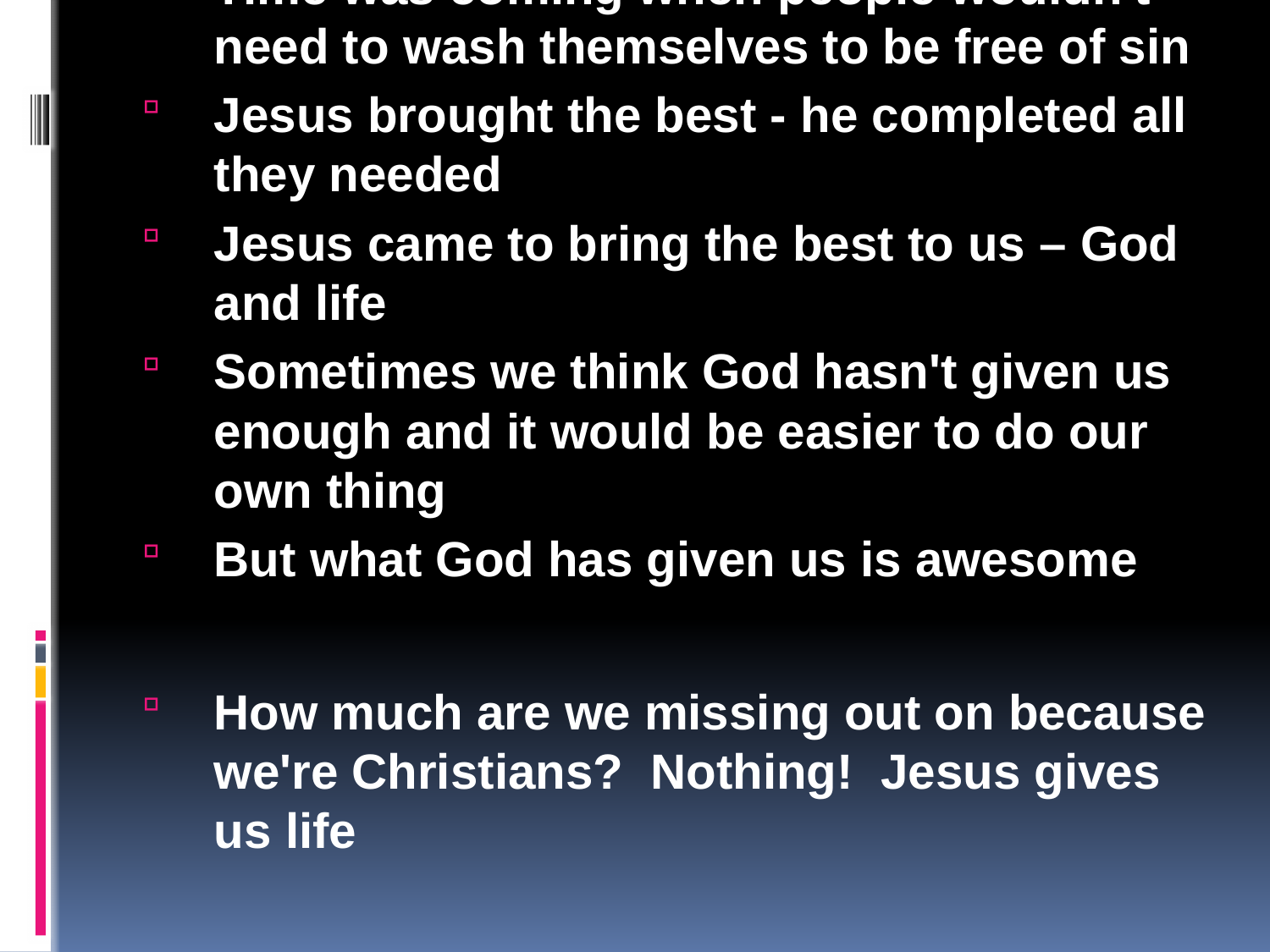

John 2: Abundance
How much have you given up for God?
Sometimes being a Christian is tough
But Jesus gives us more than he demands from us

Jesus is at a family wedding where everyone is expecting a big feed
But they run out of drink...
Jesus meets their need, giving more than enough

But this story is not just about wine...
Time was coming when people wouldn't need to wash themselves to be free of sin
Jesus brought the best - he completed all they needed
Jesus came to bring the best to us – God and life
Sometimes we think God hasn't given us enough and it would be easier to do our own thing
But what God has given us is awesome

How much are we missing out on because we're Christians?  Nothing!  Jesus gives us life